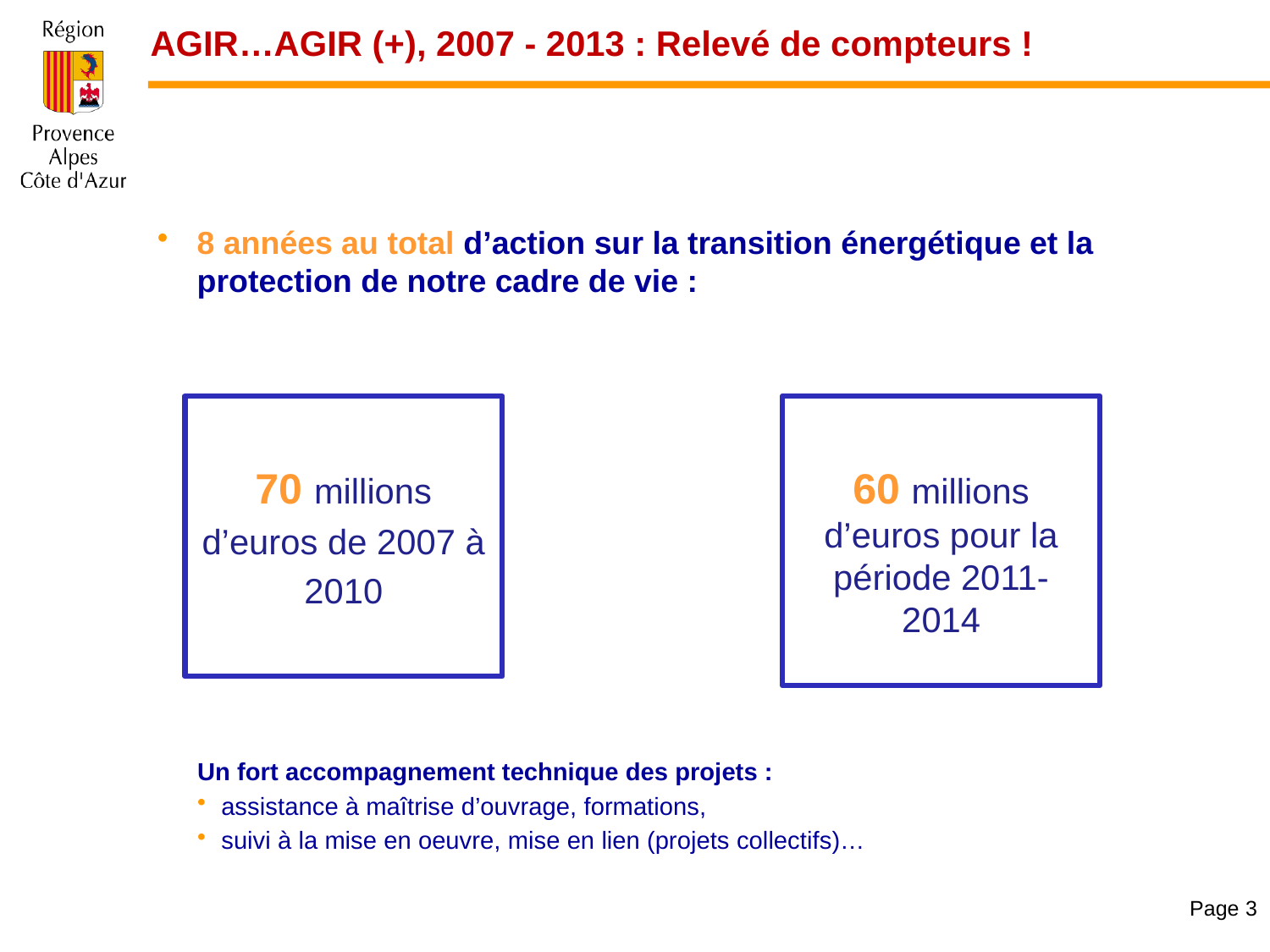

# AGIR…AGIR (+), 2007 - 2013 : Relevé de compteurs !
8 années au total d’action sur la transition énergétique et la protection de notre cadre de vie :

70 millions
d’euros de 2007 à
2010

60 millions d’euros pour la période 2011-2014

Un fort accompagnement technique des projets :
assistance à maîtrise d’ouvrage, formations,
suivi à la mise en oeuvre, mise en lien (projets collectifs)…
Page 3